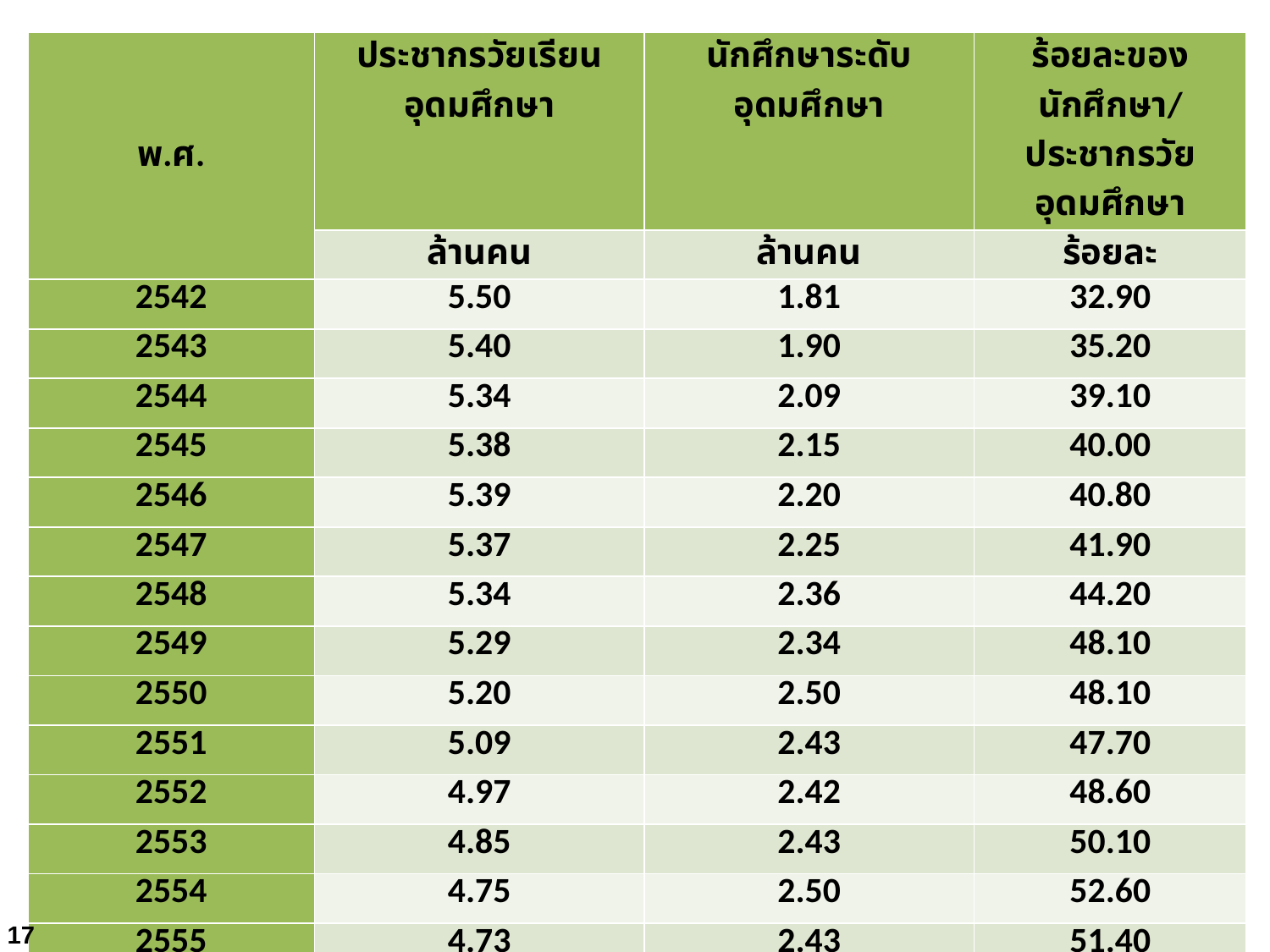

| พ.ศ. | ประชากรวัยเรียนอุดมศึกษา | นักศึกษาระดับอุดมศึกษา | ร้อยละของนักศึกษา/ ประชากรวัยอุดมศึกษา |
| --- | --- | --- | --- |
|  | ล้านคน | ล้านคน | ร้อยละ |
| 2542 | 5.50 | 1.81 | 32.90 |
| 2543 | 5.40 | 1.90 | 35.20 |
| 2544 | 5.34 | 2.09 | 39.10 |
| 2545 | 5.38 | 2.15 | 40.00 |
| 2546 | 5.39 | 2.20 | 40.80 |
| 2547 | 5.37 | 2.25 | 41.90 |
| 2548 | 5.34 | 2.36 | 44.20 |
| 2549 | 5.29 | 2.34 | 48.10 |
| 2550 | 5.20 | 2.50 | 48.10 |
| 2551 | 5.09 | 2.43 | 47.70 |
| 2552 | 4.97 | 2.42 | 48.60 |
| 2553 | 4.85 | 2.43 | 50.10 |
| 2554 | 4.75 | 2.50 | 52.60 |
| 2555 | 4.73 | 2.43 | 51.40 |
| 2556 | 4.69 | 2.40 | 51.20 |
17